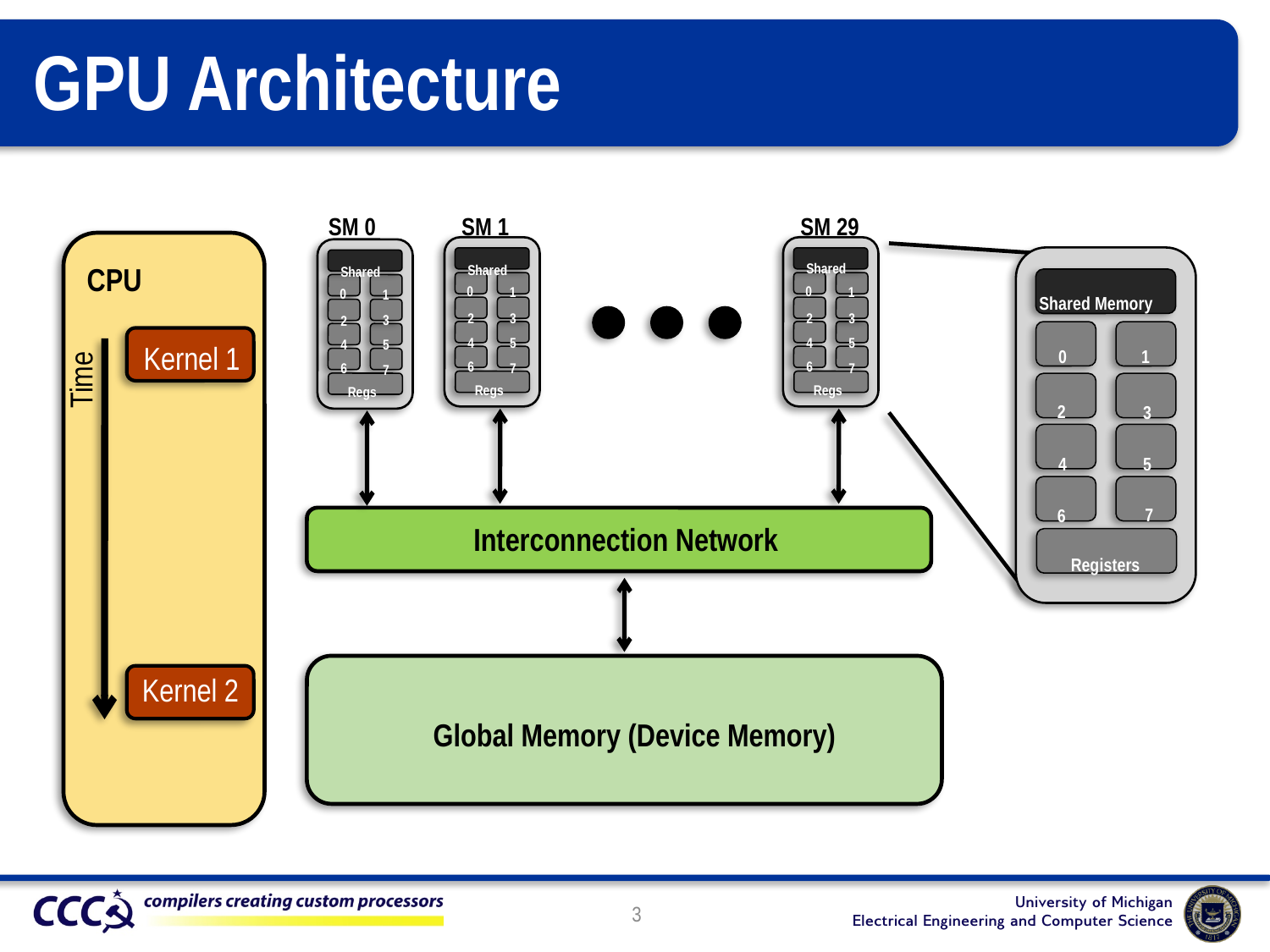

# GPU Architecture
SM 0
SM 1
SM 29

Shared

Shared

Shared

CPU
0
0
1
1
0
1
Shared Memory

3
3
2
2
3
2

4
4
5
5
4
5
0
1

Kernel 1
6
6
7
7
6
7

Time
Regs
Regs
Regs

2

3

4
5
7
6

Interconnection Network
Registers

Kernel 2

Global Memory (Device Memory)